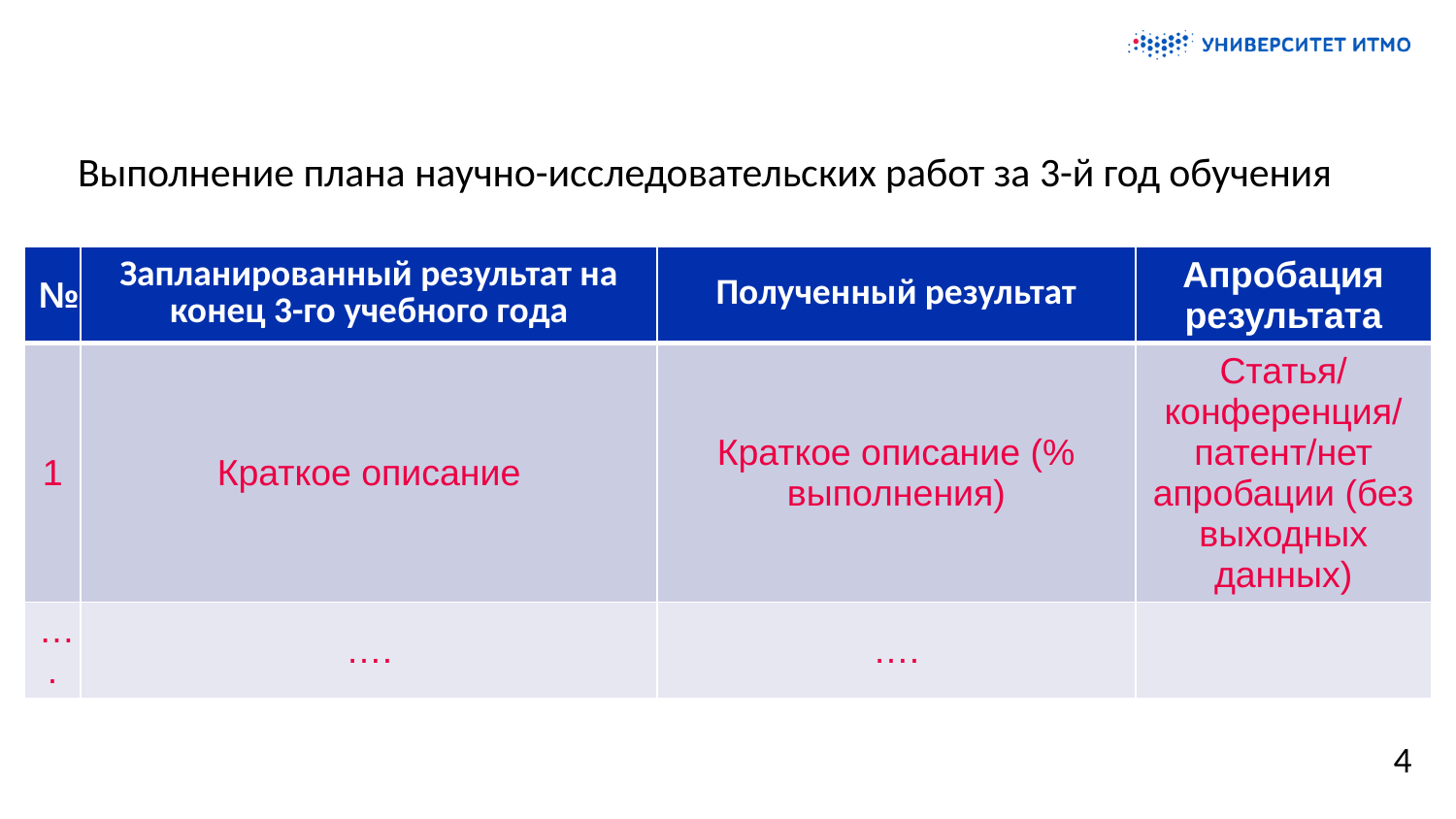

# Выполнение плана научно-исследовательских работ за 3-й год обучения
| № | Запланированный результат на конец 3-го учебного года | Полученный результат | Апробация результата |
| --- | --- | --- | --- |
| 1 | Краткое описание | Краткое описание (% выполнения) | Статья/конференция/патент/нет апробации (без выходных данных) |
| …. | …. | …. |  |
4